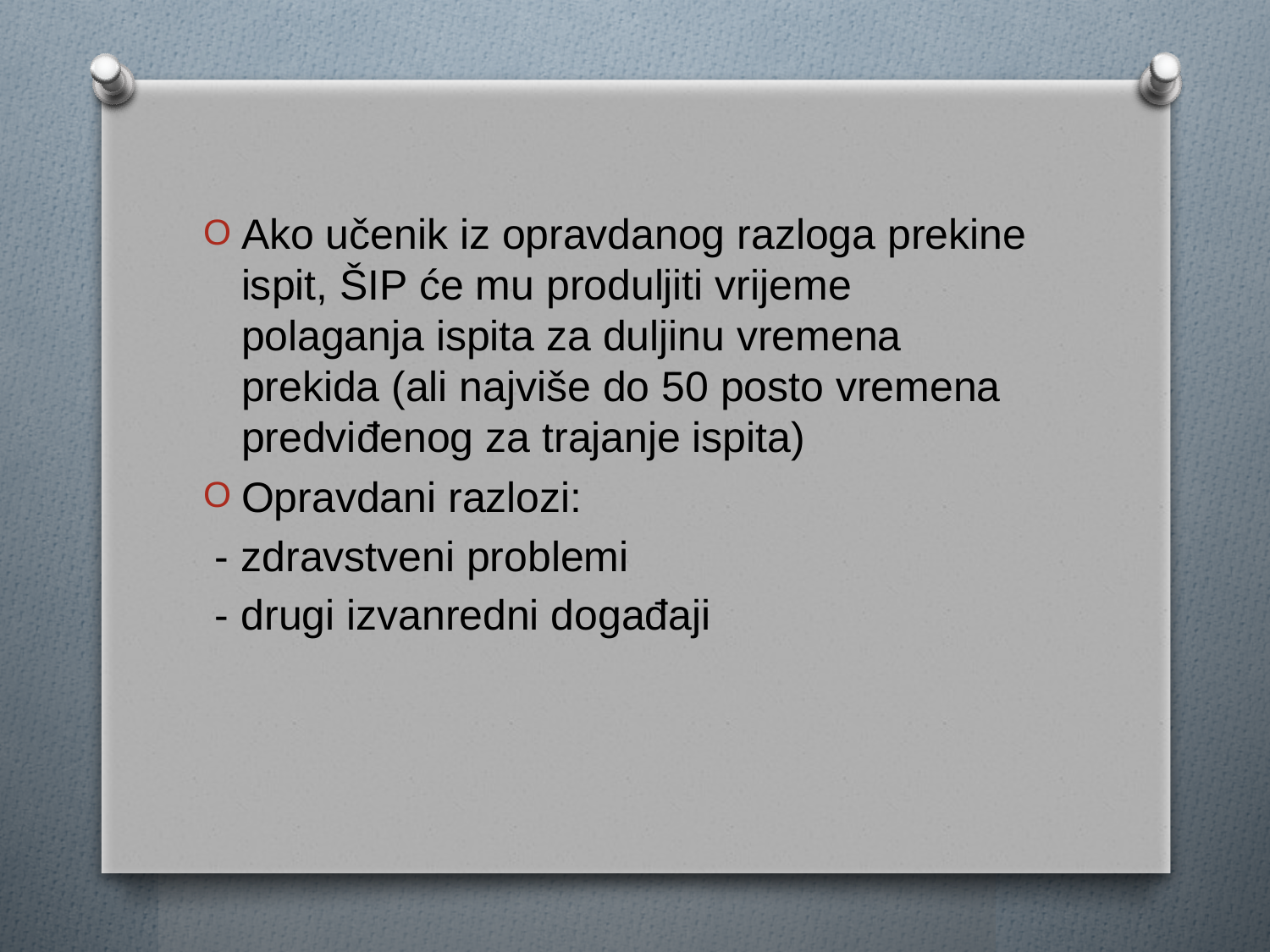

#
Ako učenik iz opravdanog razloga prekine ispit, ŠIP će mu produljiti vrijeme polaganja ispita za duljinu vremena prekida (ali najviše do 50 posto vremena predviđenog za trajanje ispita)
Opravdani razlozi:
 - zdravstveni problemi
 - drugi izvanredni događaji